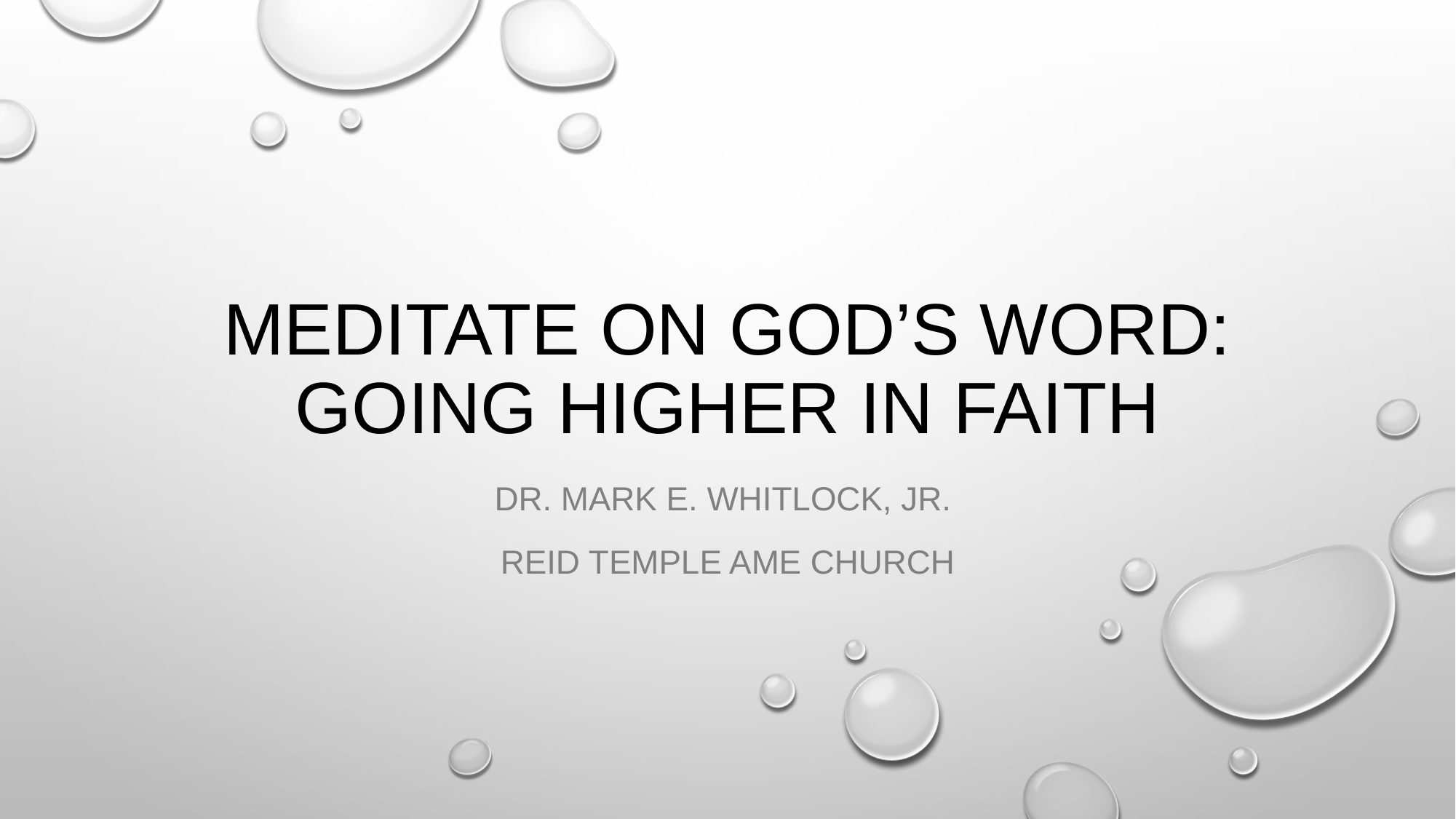

# Meditate On God’s Word: Going Higher in Faith
Dr. Mark E. Whitlock, Jr.
Reid Temple AME church